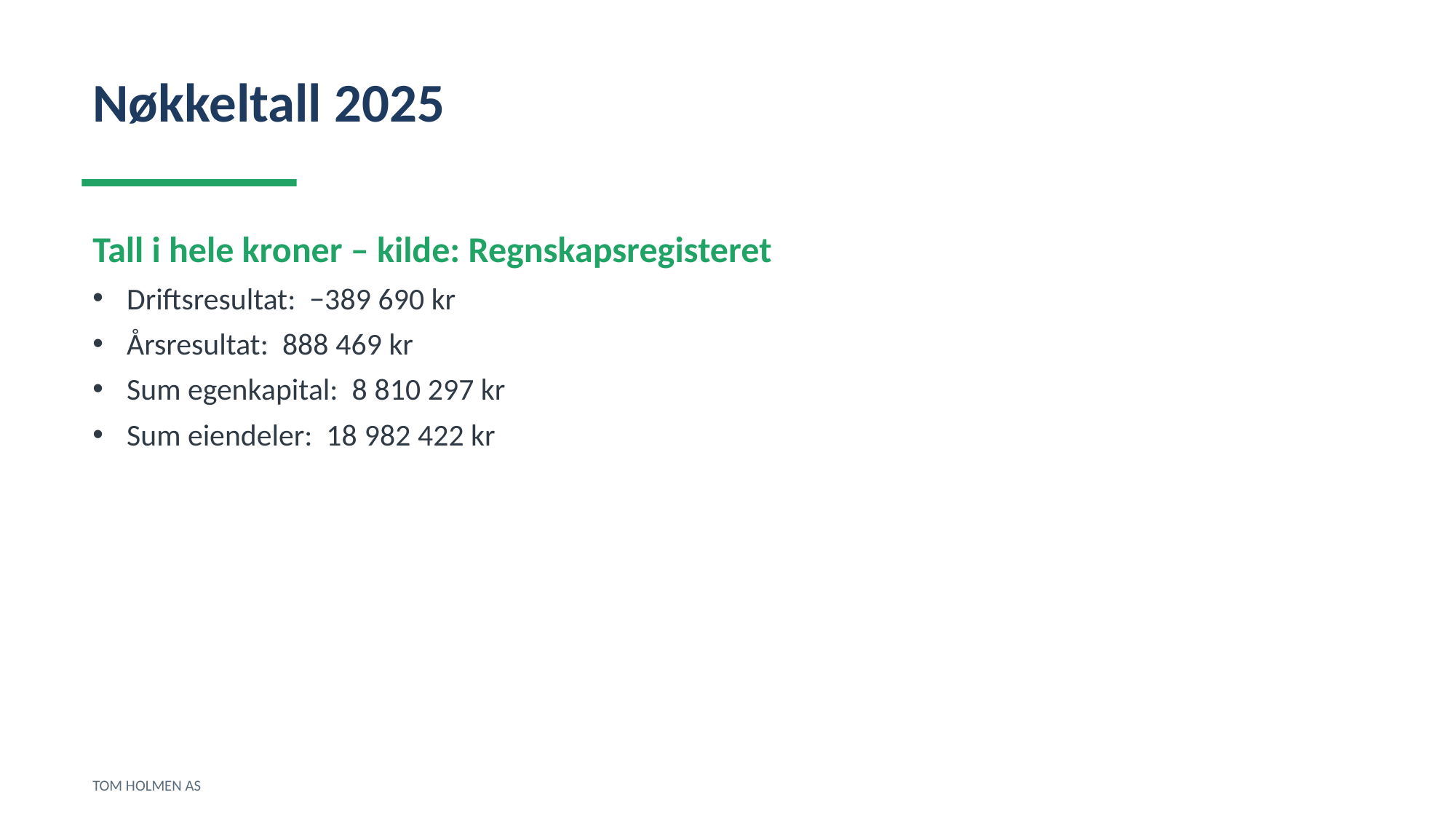

Nøkkeltall 2025

Tall i hele kroner – kilde: Regnskapsregisteret
Driftsresultat:  −389 690 kr
Årsresultat:  888 469 kr
Sum egenkapital:  8 810 297 kr
Sum eiendeler:  18 982 422 kr
TOM HOLMEN AS